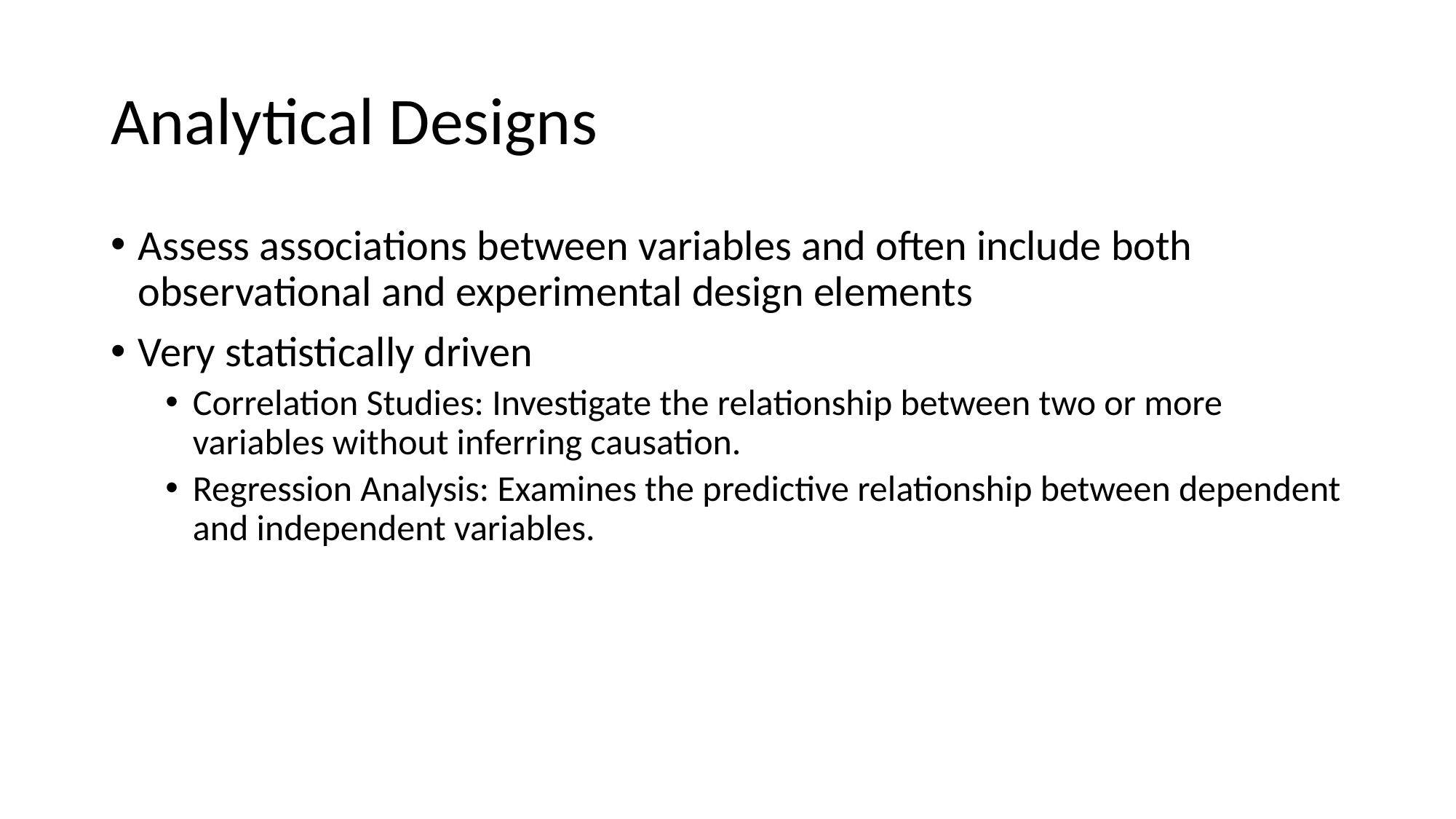

# Analytical Designs
Assess associations between variables and often include both observational and experimental design elements
Very statistically driven
Correlation Studies: Investigate the relationship between two or more variables without inferring causation.
Regression Analysis: Examines the predictive relationship between dependent and independent variables.